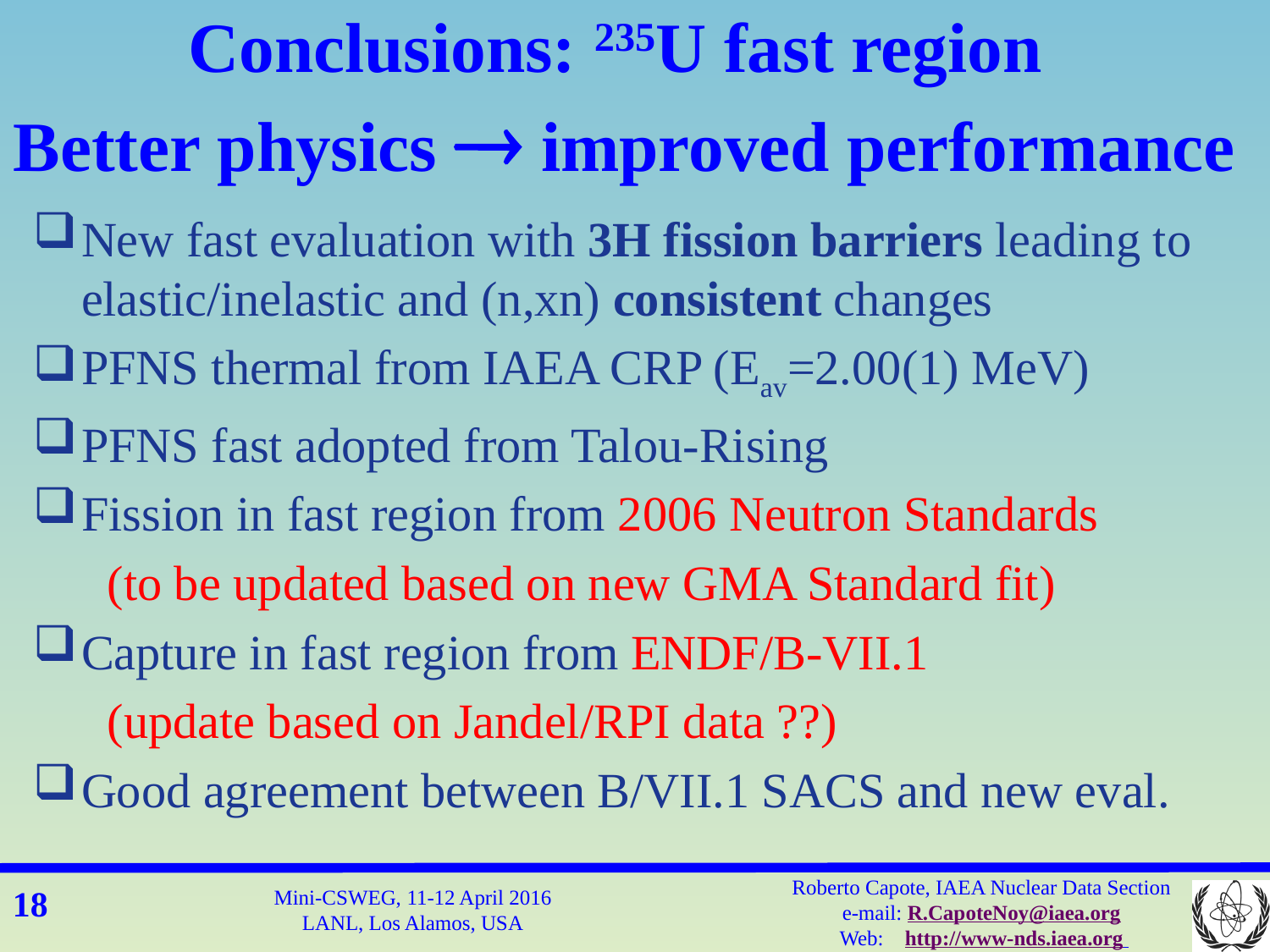

Conclusions: 235U fast region
Better physics → improved performance
New fast evaluation with 3H fission barriers leading to elastic/inelastic and (n,xn) consistent changes
PFNS thermal from IAEA CRP (Eav=2.00(1) MeV)
PFNS fast adopted from Talou-Rising
Fission in fast region from 2006 Neutron Standards
      (to be updated based on new GMA Standard fit)
Capture in fast region from ENDF/B-VII.1
      (update based on Jandel/RPI data ??)
Good agreement between B/VII.1 SACS and new eval.